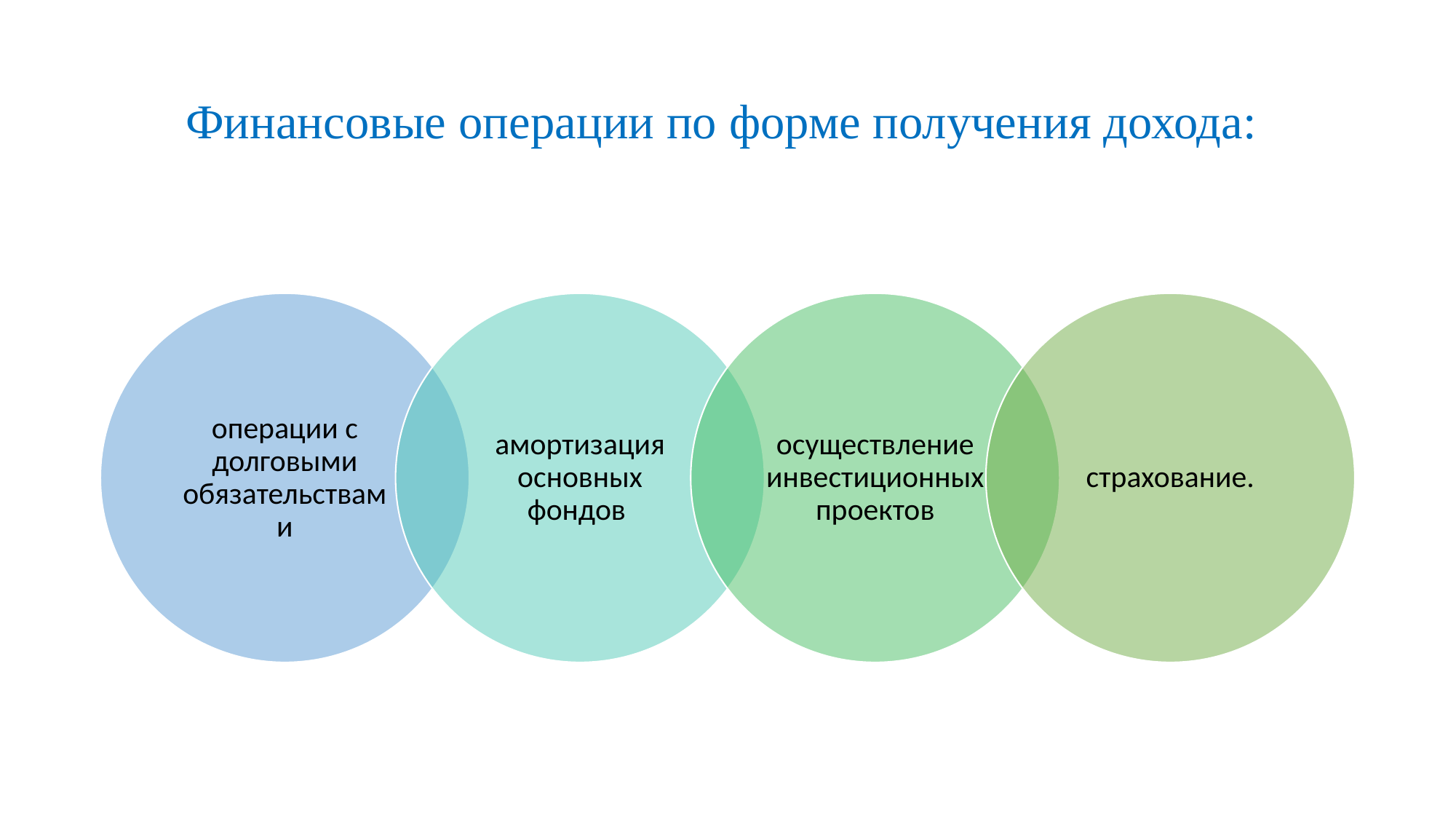

# Финансовые операции по форме получения дохода:
операции с долговыми обязательствами
амортизация основных фондов
осуществление инвестиционных проектов
страхование.